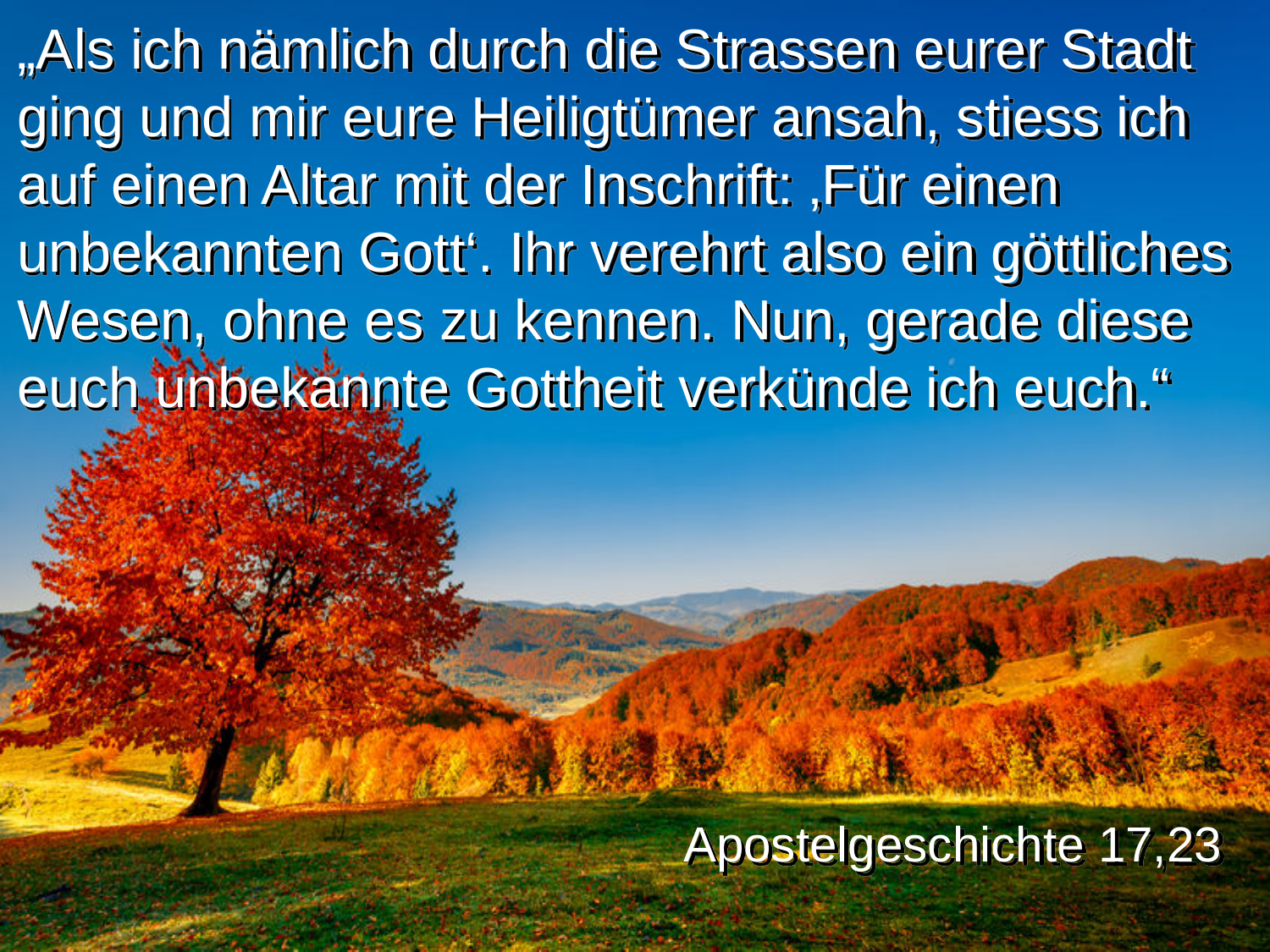

„Als ich nämlich durch die Strassen eurer Stadt ging und mir eure Heiligtümer ansah, stiess ich auf einen Altar mit der Inschrift: ‚Für einen unbekannten Gott‘. Ihr verehrt also ein göttliches Wesen, ohne es zu kennen. Nun, gerade diese euch unbekannte Gottheit verkünde ich euch.“
Apostelgeschichte 17,23